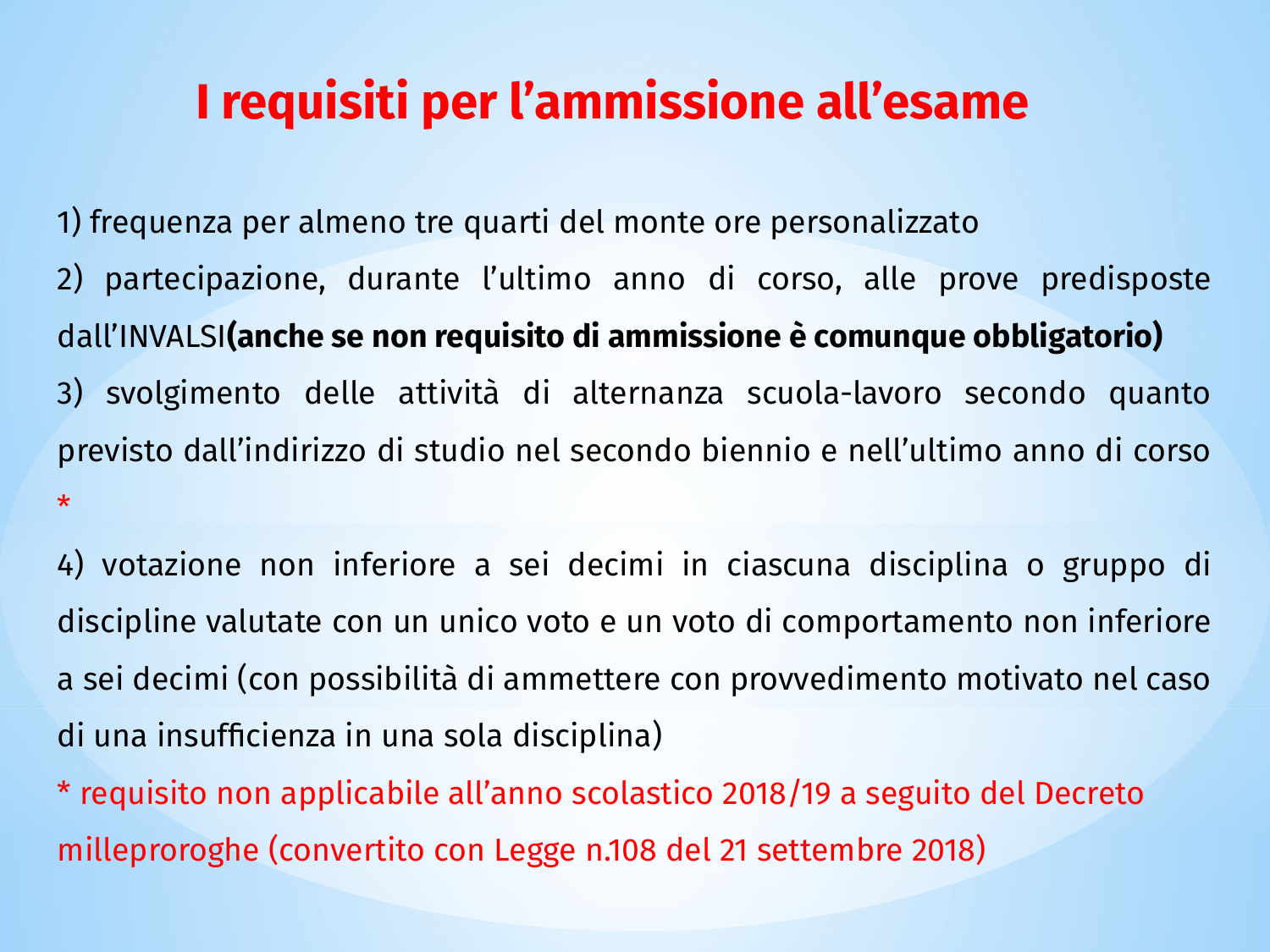

I requisiti per l’ammissione all’esame
1) frequenza per almeno tre quarti del monte ore personalizzato
2) partecipazione, durante l’ultimo anno di corso, alle prove predisposte dall’INVALSI(anche se non requisito di ammissione è comunque obbligatorio)
3) svolgimento delle attività di alternanza scuola-lavoro secondo quanto previsto dall’indirizzo di studio nel secondo biennio e nell’ultimo anno di corso *
4) votazione non inferiore a sei decimi in ciascuna disciplina o gruppo di discipline valutate con un unico voto e un voto di comportamento non inferiore a sei decimi (con possibilità di ammettere con provvedimento motivato nel caso di una insufficienza in una sola disciplina)
* requisito non applicabile all’anno scolastico 2018/19 a seguito del Decreto milleproroghe (convertito con Legge n.108 del 21 settembre 2018)